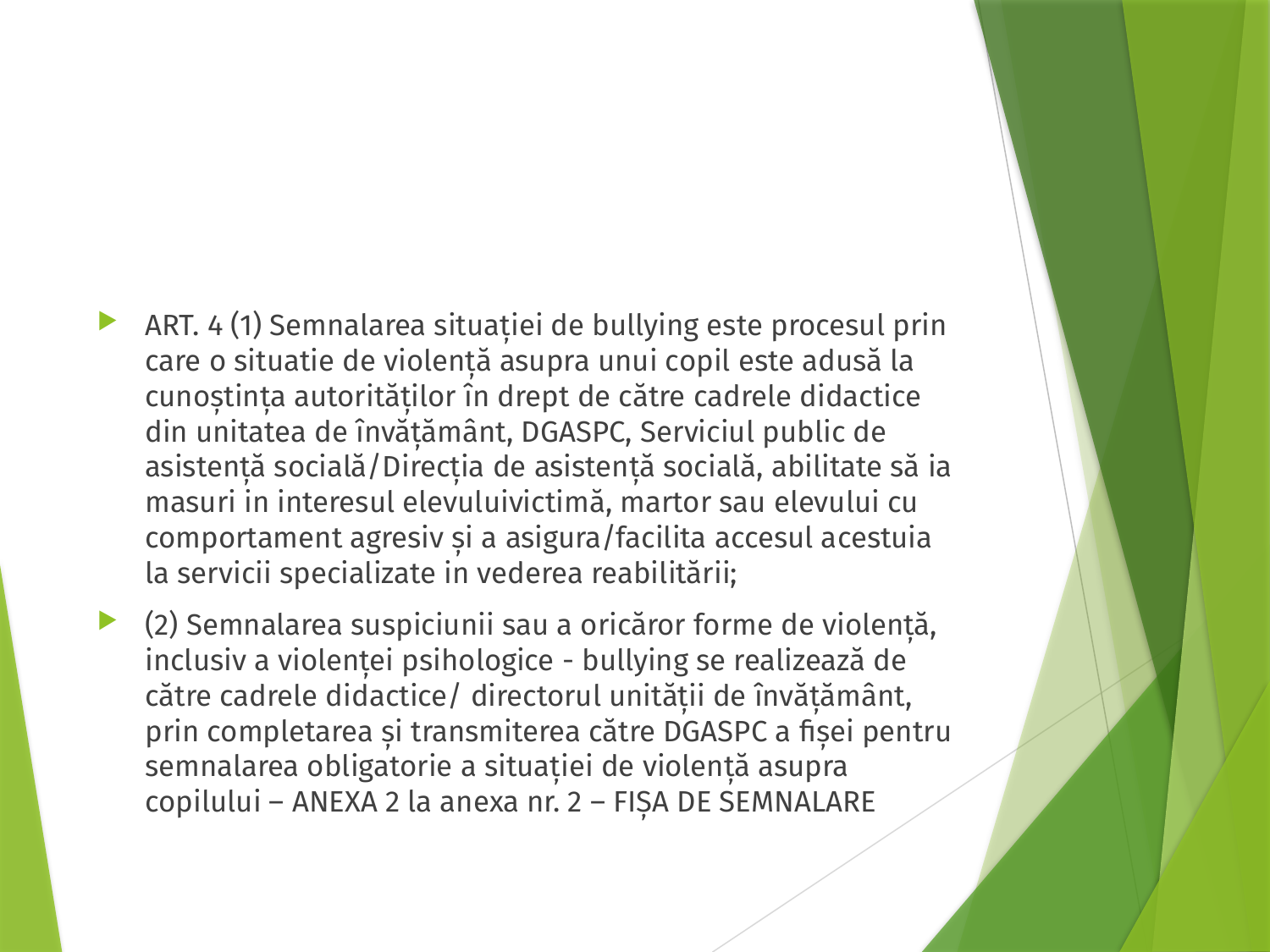

#
ART. 4 (1) Semnalarea situației de bullying este procesul prin care o situatie de violență asupra unui copil este adusă la cunoștința autorităților în drept de către cadrele didactice din unitatea de învățământ, DGASPC, Serviciul public de asistență socială/Direcția de asistență socială, abilitate să ia masuri in interesul elevuluivictimă, martor sau elevului cu comportament agresiv și a asigura/facilita accesul acestuia la servicii specializate in vederea reabilitării;
(2) Semnalarea suspiciunii sau a oricăror forme de violență, inclusiv a violenței psihologice - bullying se realizează de către cadrele didactice/ directorul unității de învățământ, prin completarea și transmiterea către DGASPC a fișei pentru semnalarea obligatorie a situației de violență asupra copilului – ANEXA 2 la anexa nr. 2 – FIȘA DE SEMNALARE